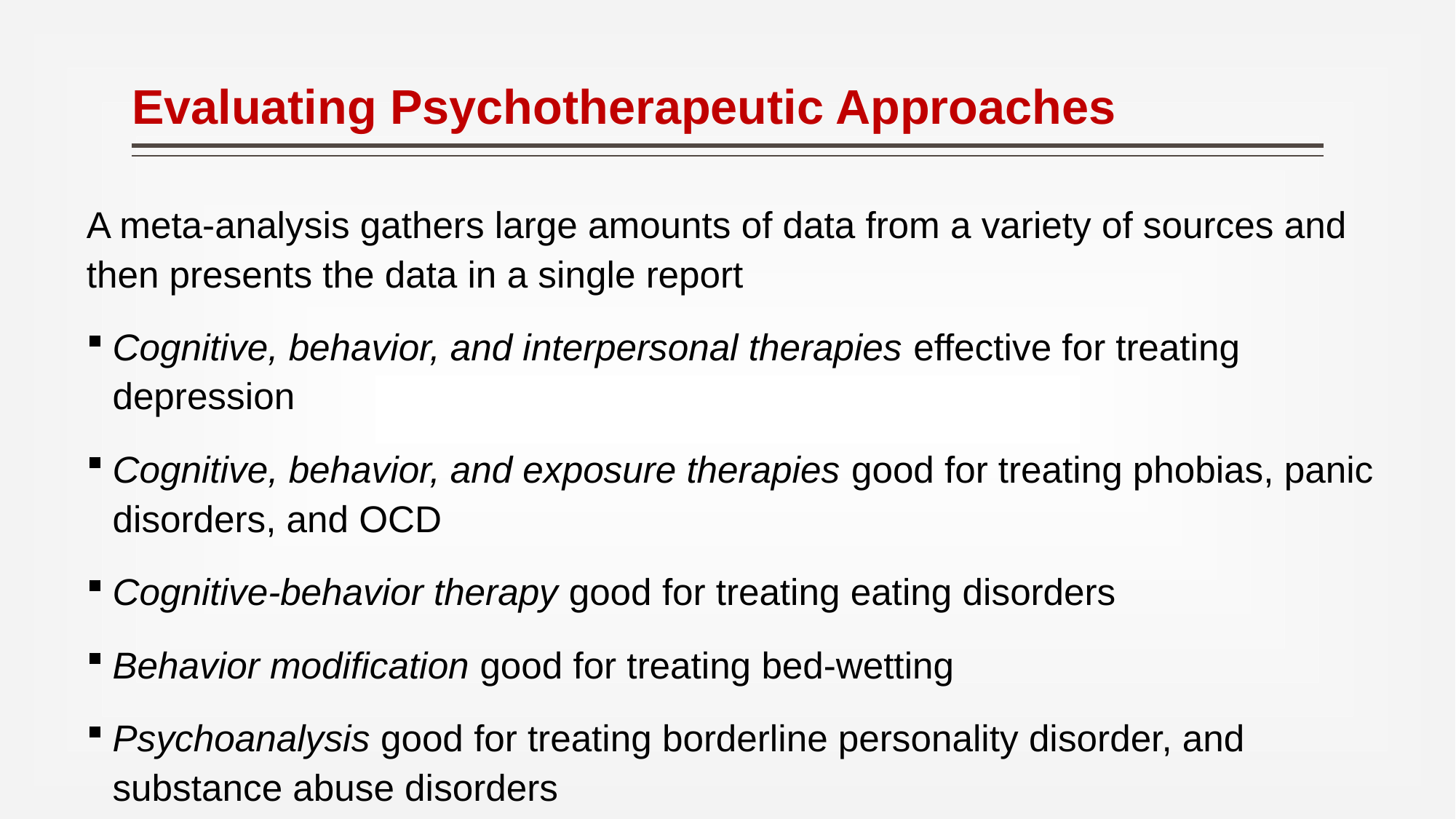

# Evaluating Psychotherapeutic Approaches
A meta-analysis gathers large amounts of data from a variety of sources and then presents the data in a single report
Cognitive, behavior, and interpersonal therapies effective for treating depression
Cognitive, behavior, and exposure therapies good for treating phobias, panic disorders, and OCD
Cognitive-behavior therapy good for treating eating disorders
Behavior modification good for treating bed-wetting
Psychoanalysis good for treating borderline personality disorder, and substance abuse disorders